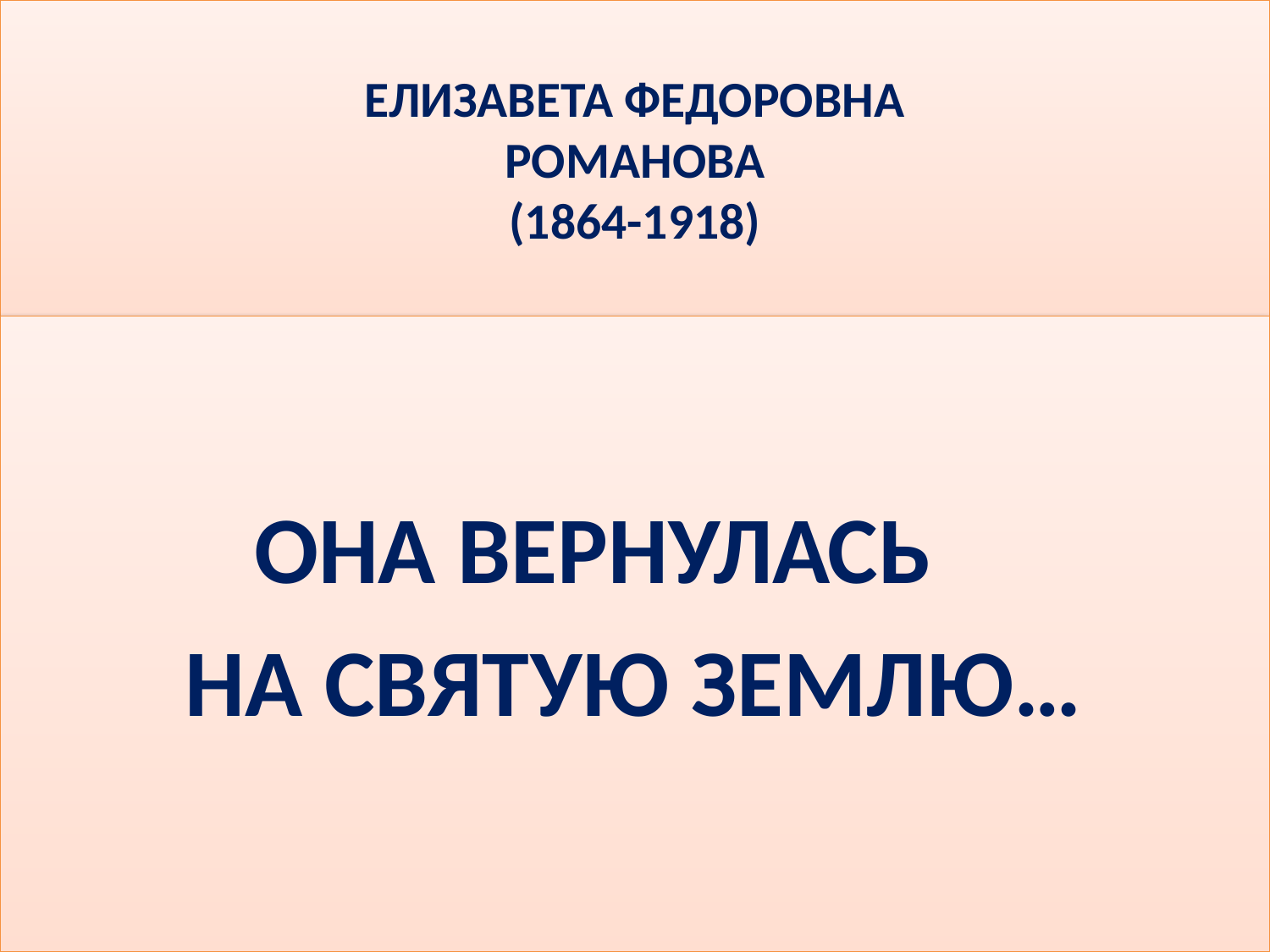

# ЕЛИЗАВЕТА ФЕДОРОВНА РОМАНОВА (1864-1918)

                   ОНА ВЕРНУЛАСЬ
        НА СВЯТУЮ ЗЕМЛЮ…